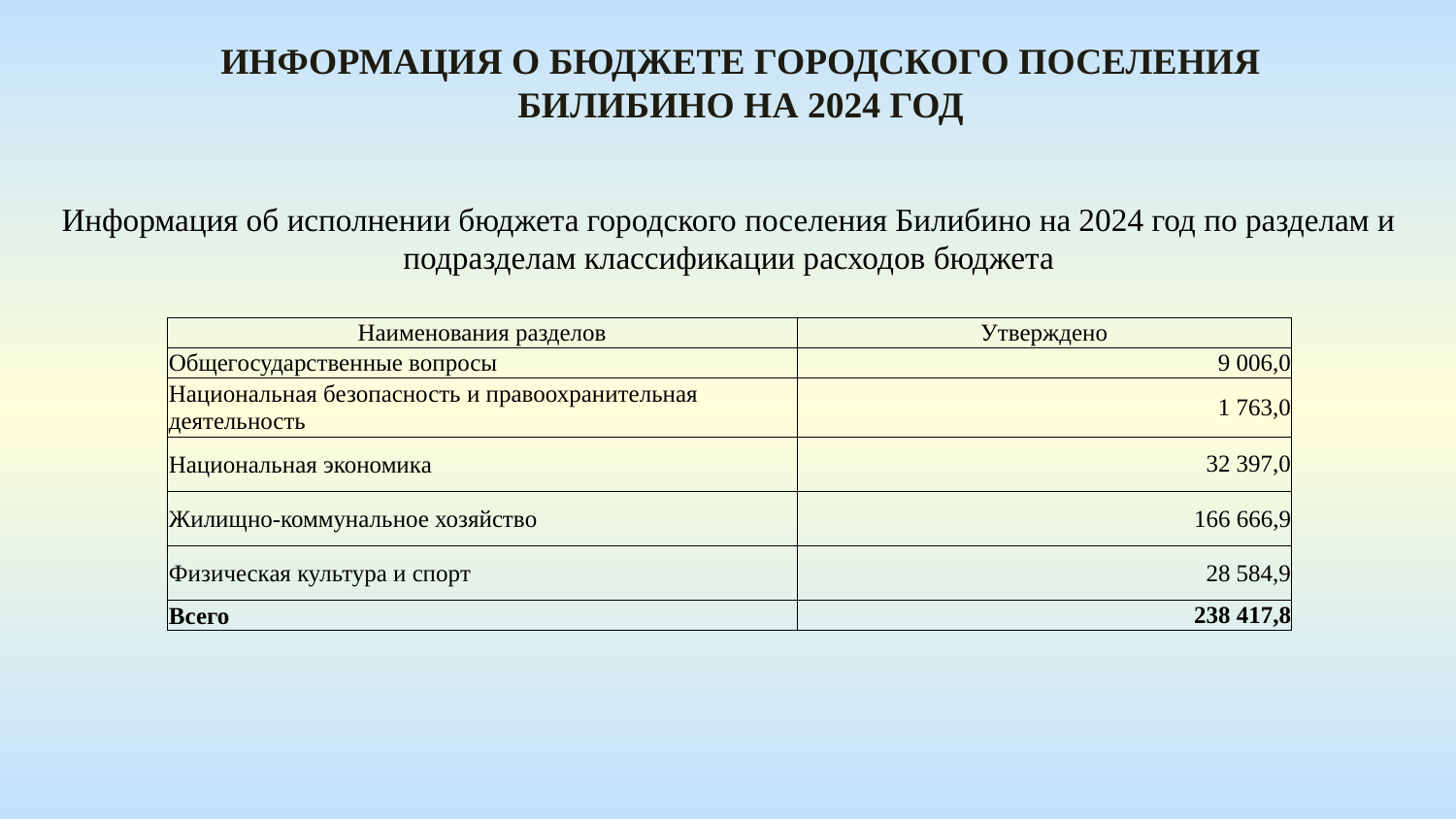

Информация о бюджете городского поселения Билибино На 2024 год
Информация об исполнении бюджета городского поселения Билибино на 2024 год по разделам и подразделам классификации расходов бюджета
| Наименования разделов | Утверждено |
| --- | --- |
| Общегосударственные вопросы | 9 006,0 |
| Национальная безопасность и правоохранительная деятельность | 1 763,0 |
| Национальная экономика | 32 397,0 |
| Жилищно-коммунальное хозяйство | 166 666,9 |
| Физическая культура и спорт | 28 584,9 |
| Всего | 238 417,8 |